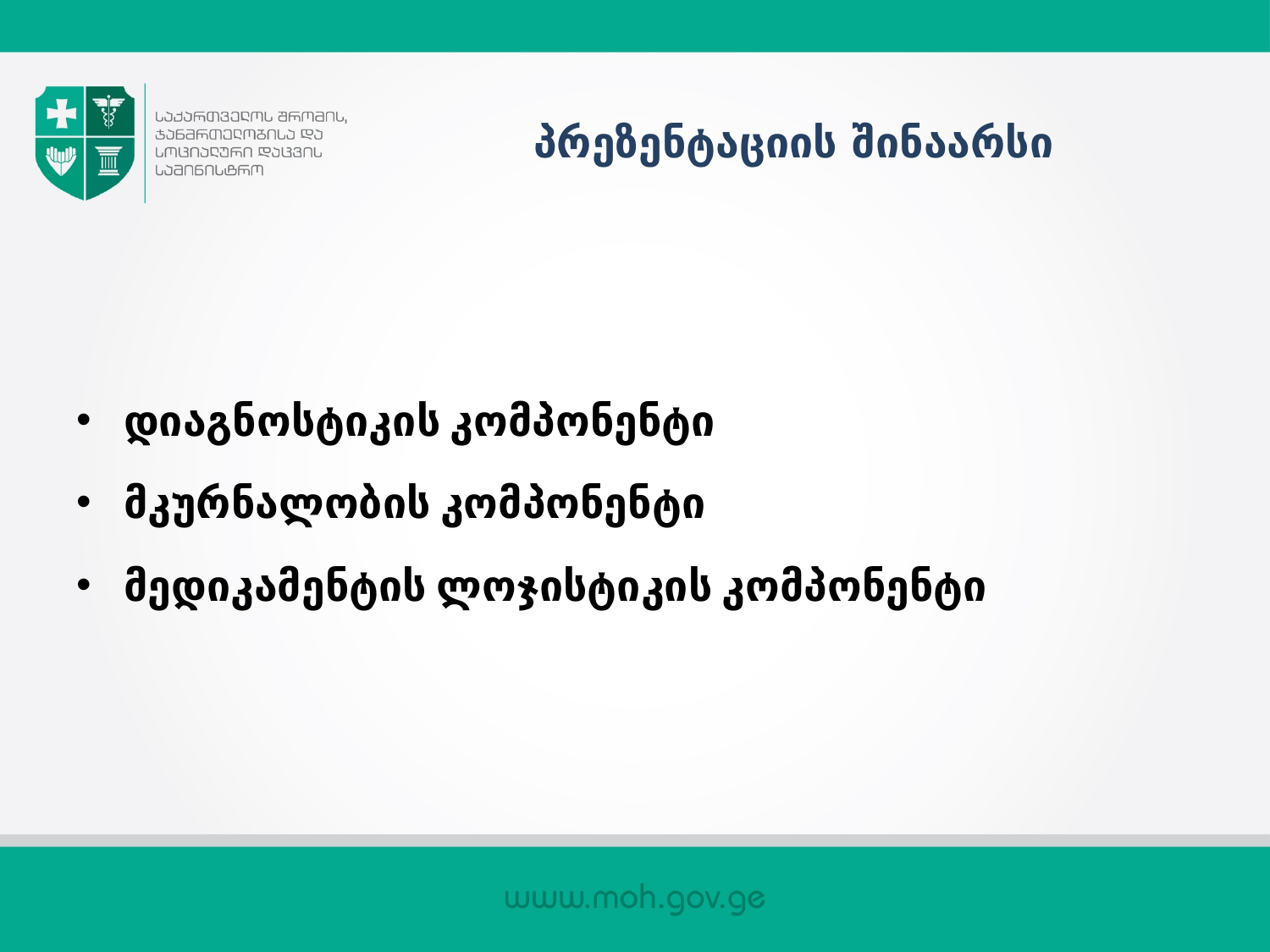

# პრეზენტაციის შინაარსი

დიაგნოსტიკის კომპონენტი
მკურნალობის კომპონენტი
მედიკამენტის ლოჯისტიკის კომპონენტი